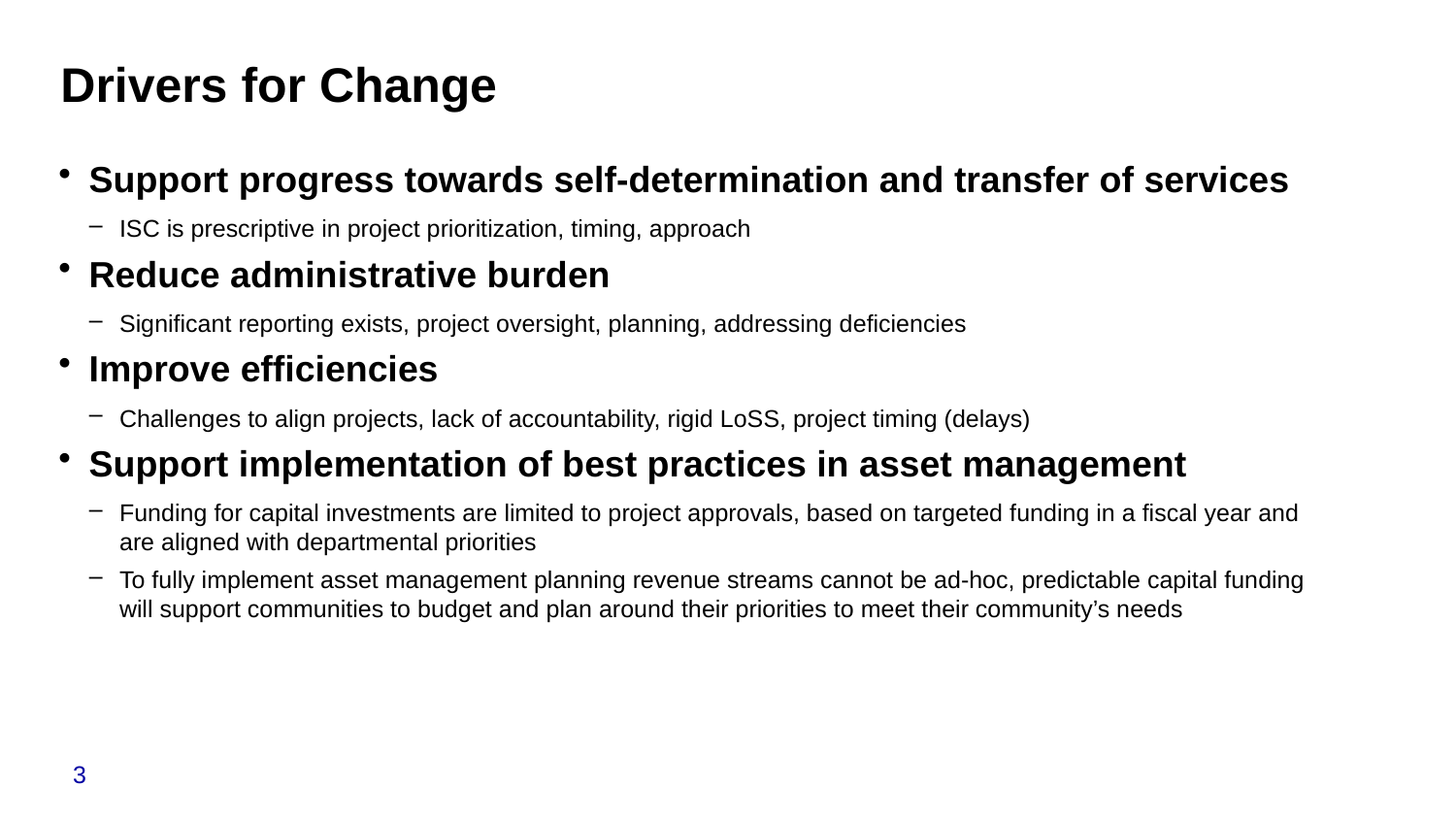

# Drivers for Change
Support progress towards self-determination and transfer of services
ISC is prescriptive in project prioritization, timing, approach
Reduce administrative burden
Significant reporting exists, project oversight, planning, addressing deficiencies
Improve efficiencies
Challenges to align projects, lack of accountability, rigid LoSS, project timing (delays)
Support implementation of best practices in asset management
Funding for capital investments are limited to project approvals, based on targeted funding in a fiscal year and are aligned with departmental priorities
To fully implement asset management planning revenue streams cannot be ad-hoc, predictable capital funding will support communities to budget and plan around their priorities to meet their community’s needs